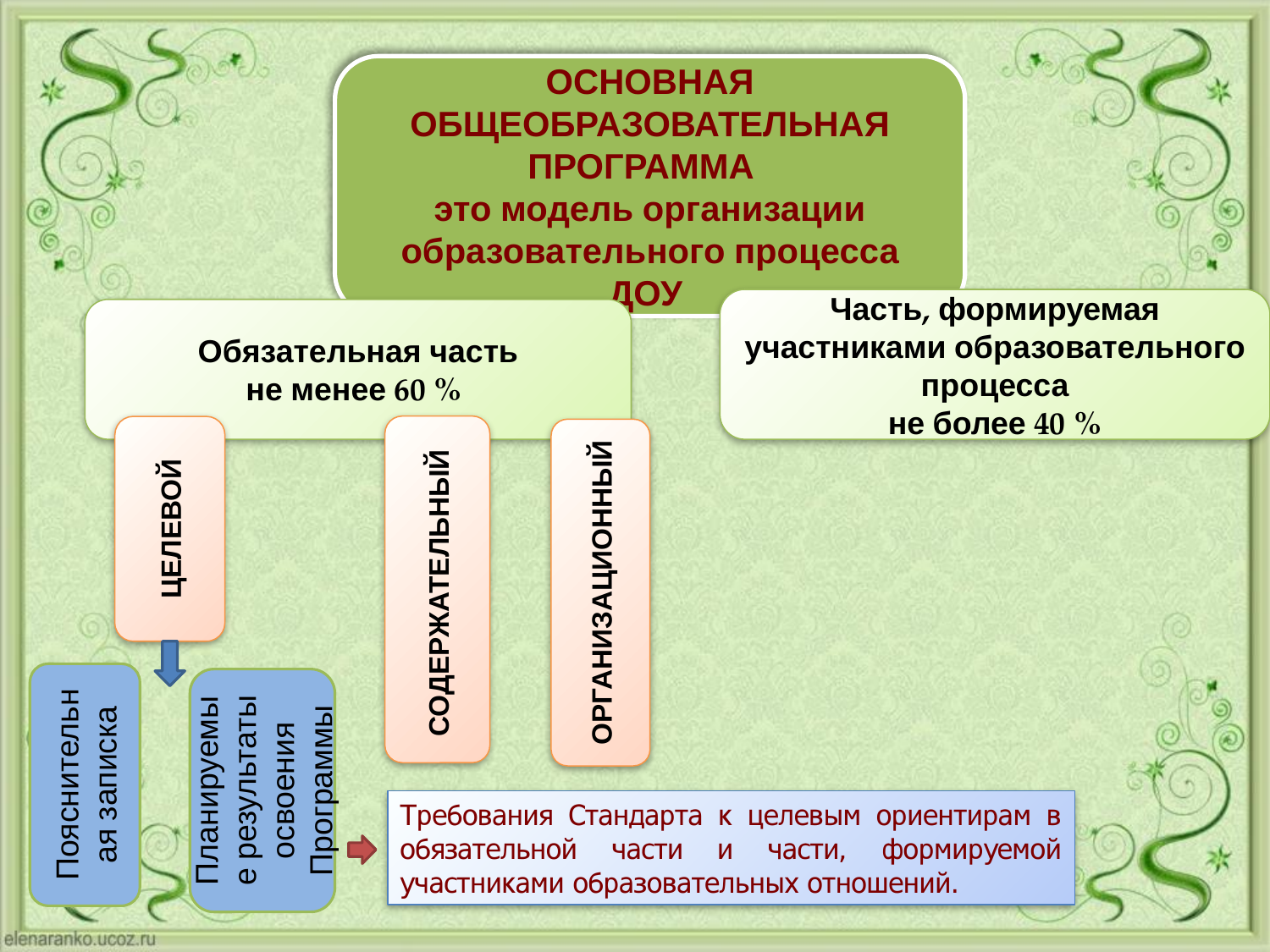

ОСНОВНАЯ ОБЩЕОБРАЗОВАТЕЛЬНАЯ ПРОГРАММА
это модель организации образовательного процесса ДОУ

Часть, формируемая участниками образовательного процесса
не более 40 %
Обязательная часть
не менее 60 %
СОДЕРЖАТЕЛЬНЫЙ
ЦЕЛЕВОЙ
ОРГАНИЗАЦИОННЫЙ

Пояснительная записка
Планируемые результаты освоения Программы
Требования Стандарта к целевым ориентирам в обязательной части и части, формируемой участниками образовательных отношений.